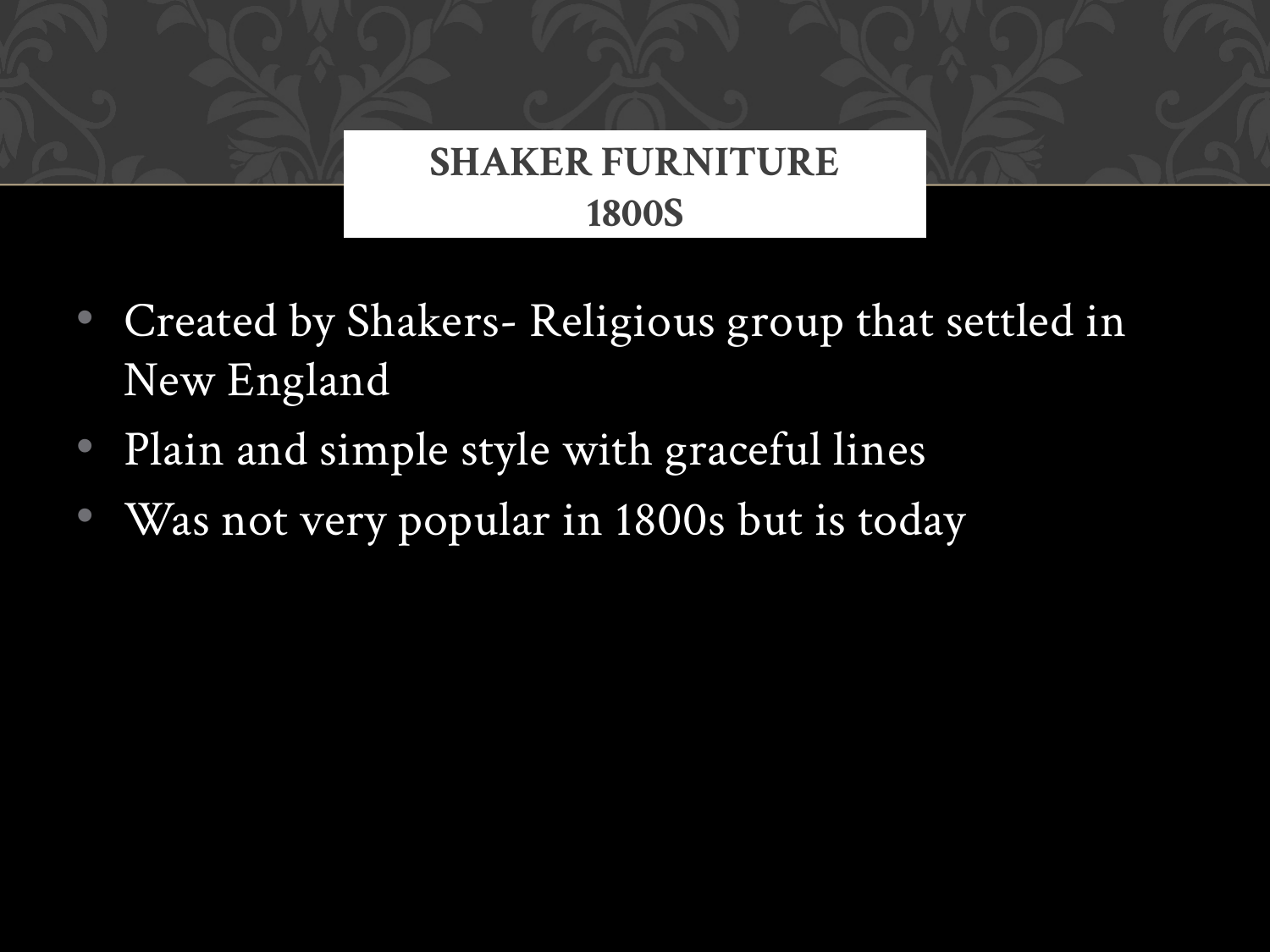

# Shaker Furniture 1800S
Created by Shakers- Religious group that settled in New England
Plain and simple style with graceful lines
Was not very popular in 1800s but is today